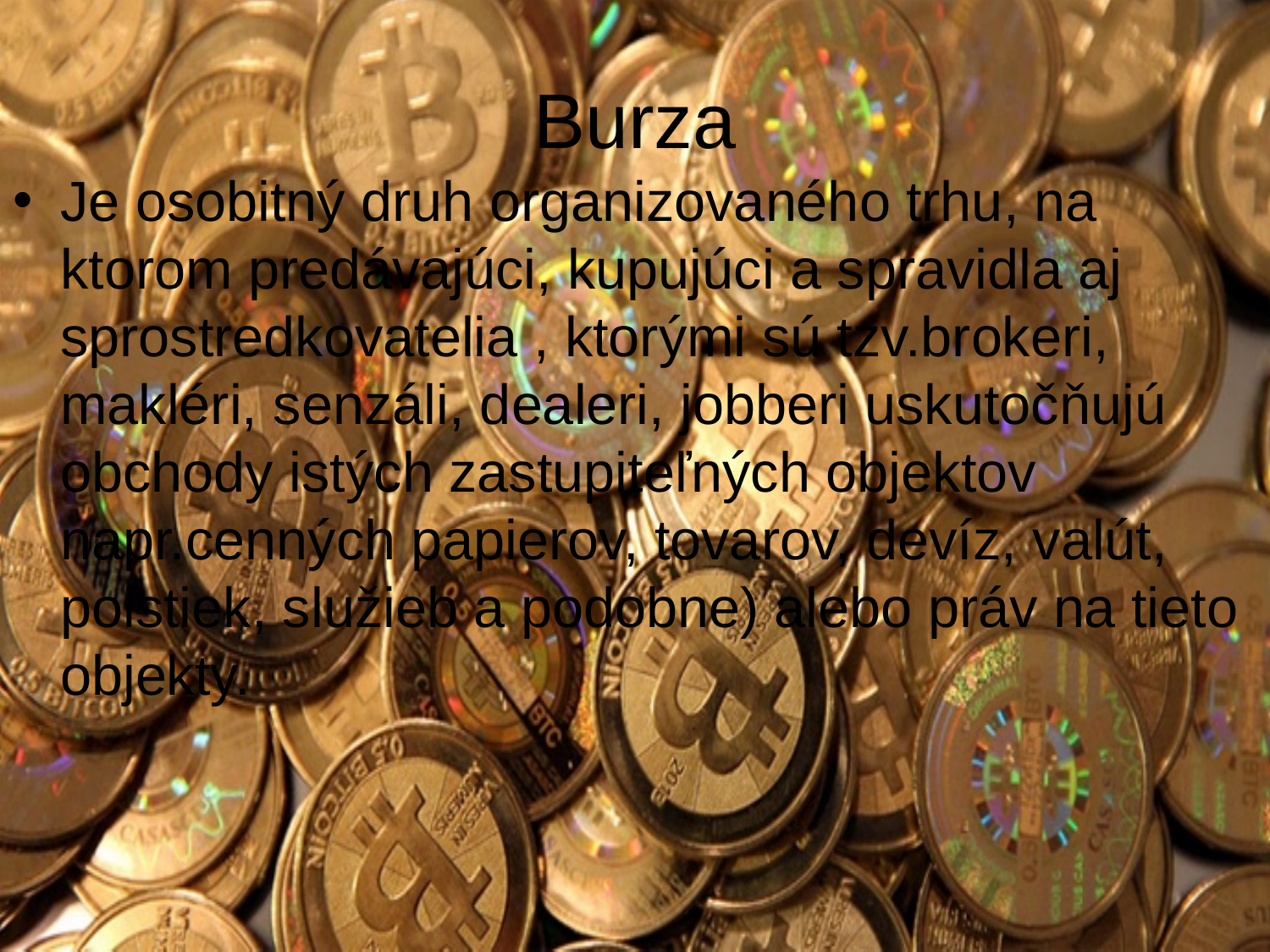

# Burza
Je osobitný druh organizovaného trhu, na ktorom predávajúci, kupujúci a spravidla aj sprostredkovatelia , ktorými sú tzv.brokeri, makléri, senzáli, dealeri, jobberi uskutočňujú obchody istých zastupiteľných objektov napr.cenných papierov, tovarov, devíz, valút, poistiek, služieb a podobne) alebo práv na tieto objekty.